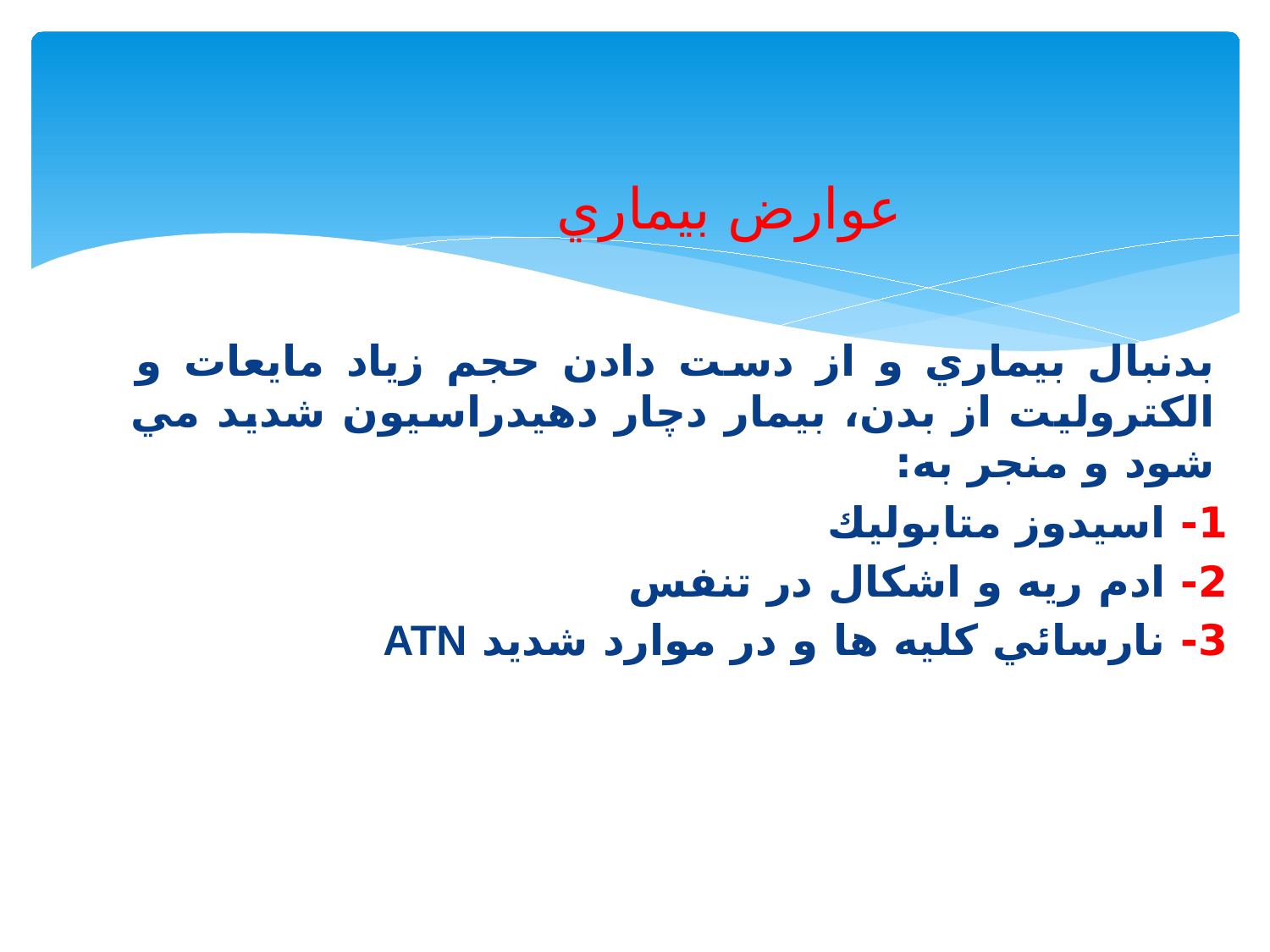

# عوارض بيماري
بدنبال بيماري و از دست دادن حجم زياد مايعات و الكتروليت از بدن، بيمار دچار دهيدراسيون شديد مي شود و منجر به:
1- اسيدوز متابوليك
2- ادم ريه و اشكال در تنفس
3- نارسائي كليه ها و در موارد شديد ATN